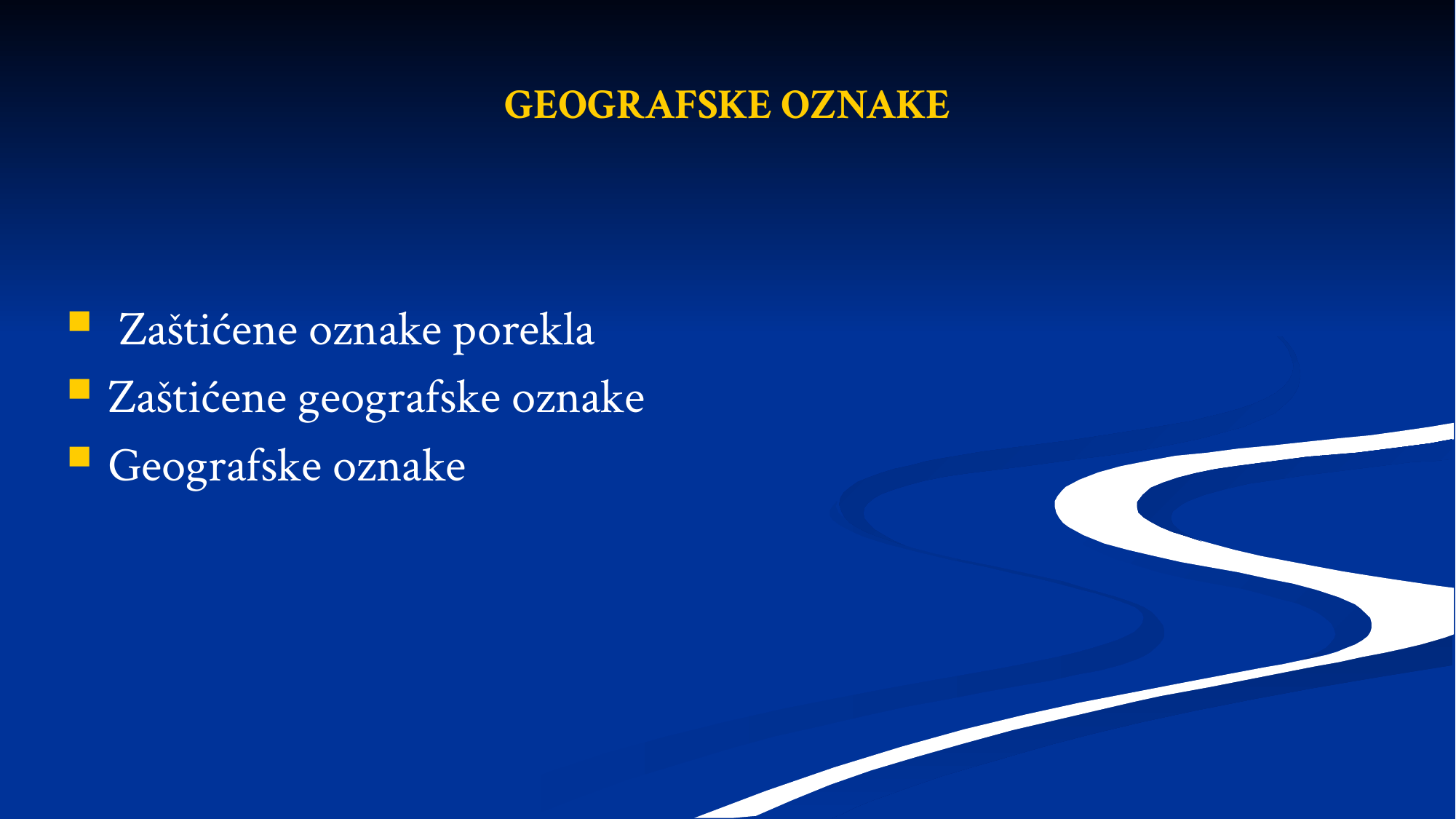

GEOGRAFSKE OZNAKE

 Zaštićene oznake porekla
Zaštićene geografske oznake
Geografske oznake